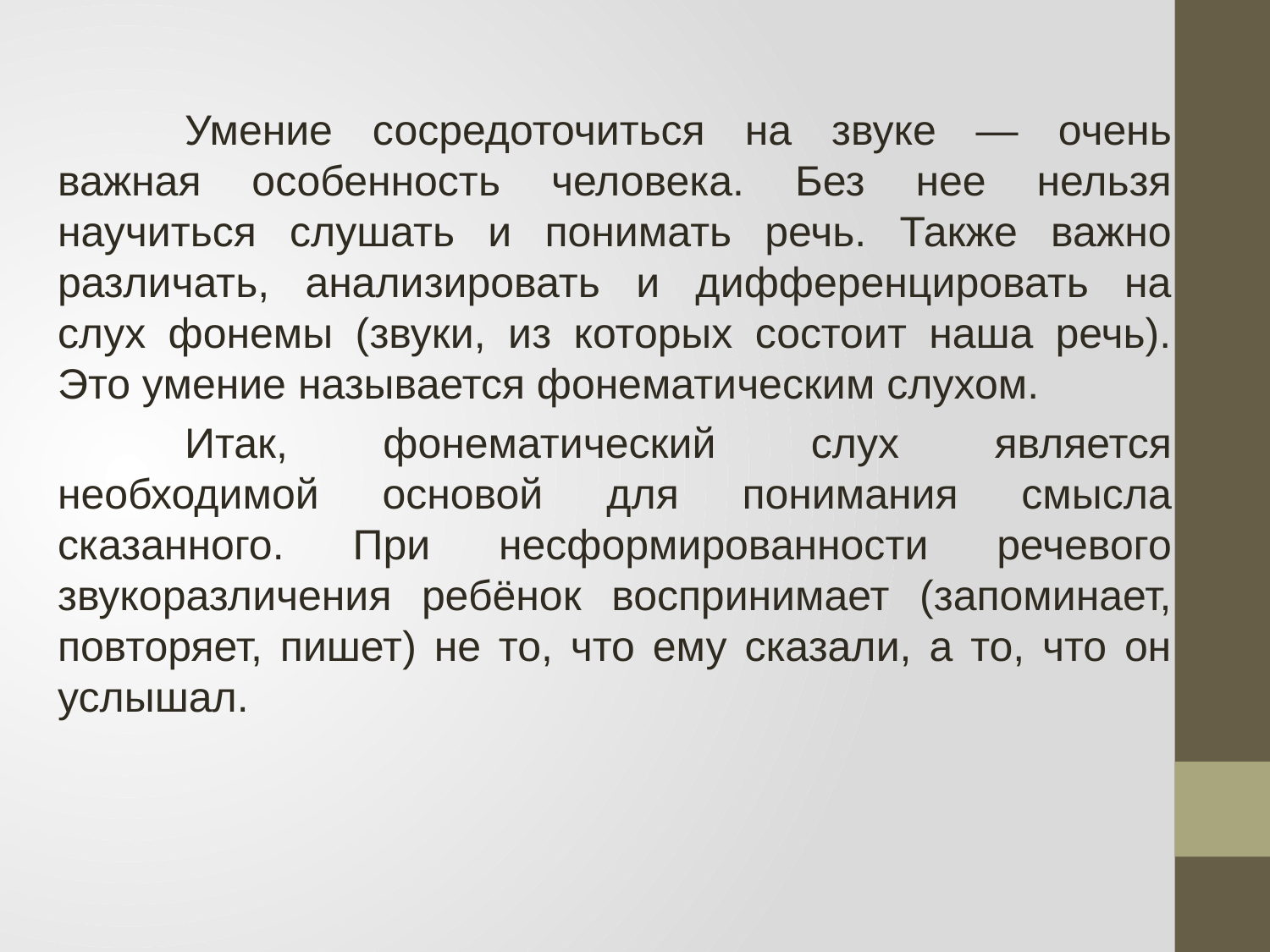

Умение сосредоточиться на звуке — очень важная особенность человека. Без нее нельзя научиться слушать и понимать речь. Также важно различать, анализировать и дифференцировать на слух фонемы (звуки, из которых состоит наша речь). Это умение называется фонематическим слухом.
	Итак, фонематический слух является необходимой основой для понимания смысла сказанного. При несформированности речевого звукоразличения ребёнок воспринимает (запоминает, повторяет, пишет) не то, что ему сказали, а то, что он услышал.